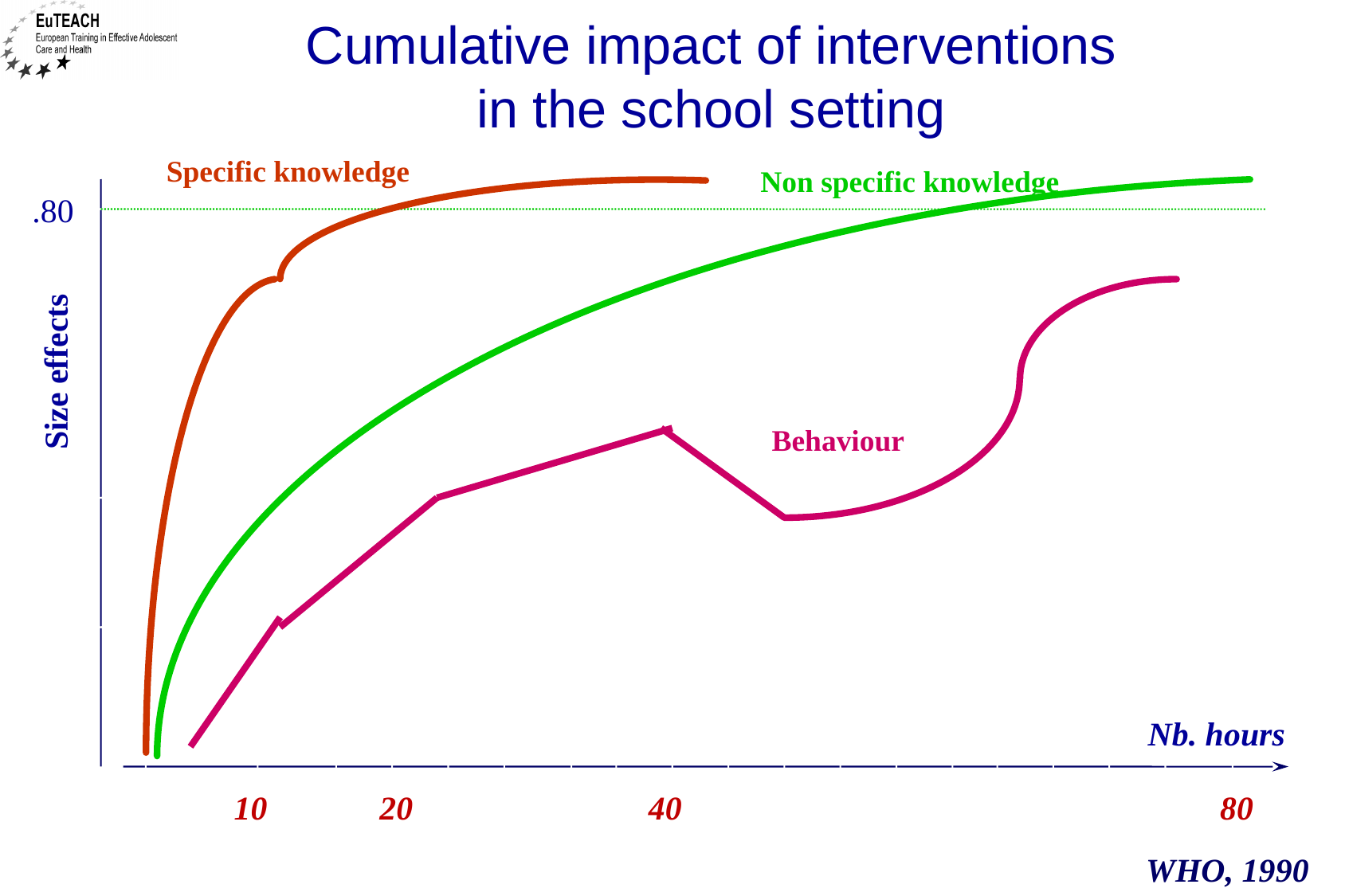

# Cumulative impact of interventions in the school setting
Specific knowledge
Non specific knowledge

.80

Size effects

Behaviour

.50

attitudes
.25

Nb. hours

10
20
40
60
80
WHO, 1990